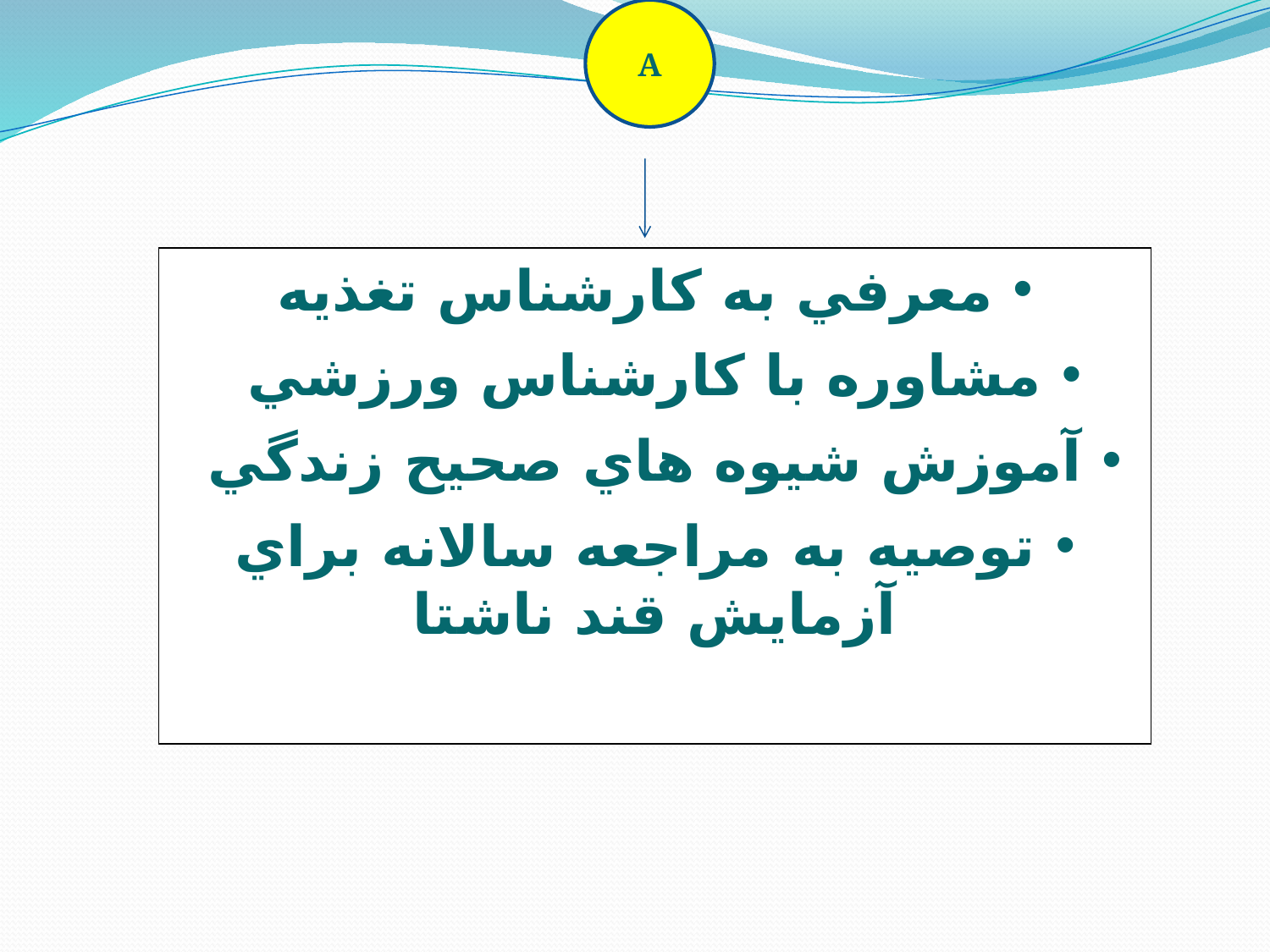

A
 معرفي به كارشناس تغذيه
 مشاوره با كارشناس ورزشي
 آموزش شيوه هاي صحيح زندگي
 توصيه به مراجعه سالانه براي آزمايش قند ناشتا